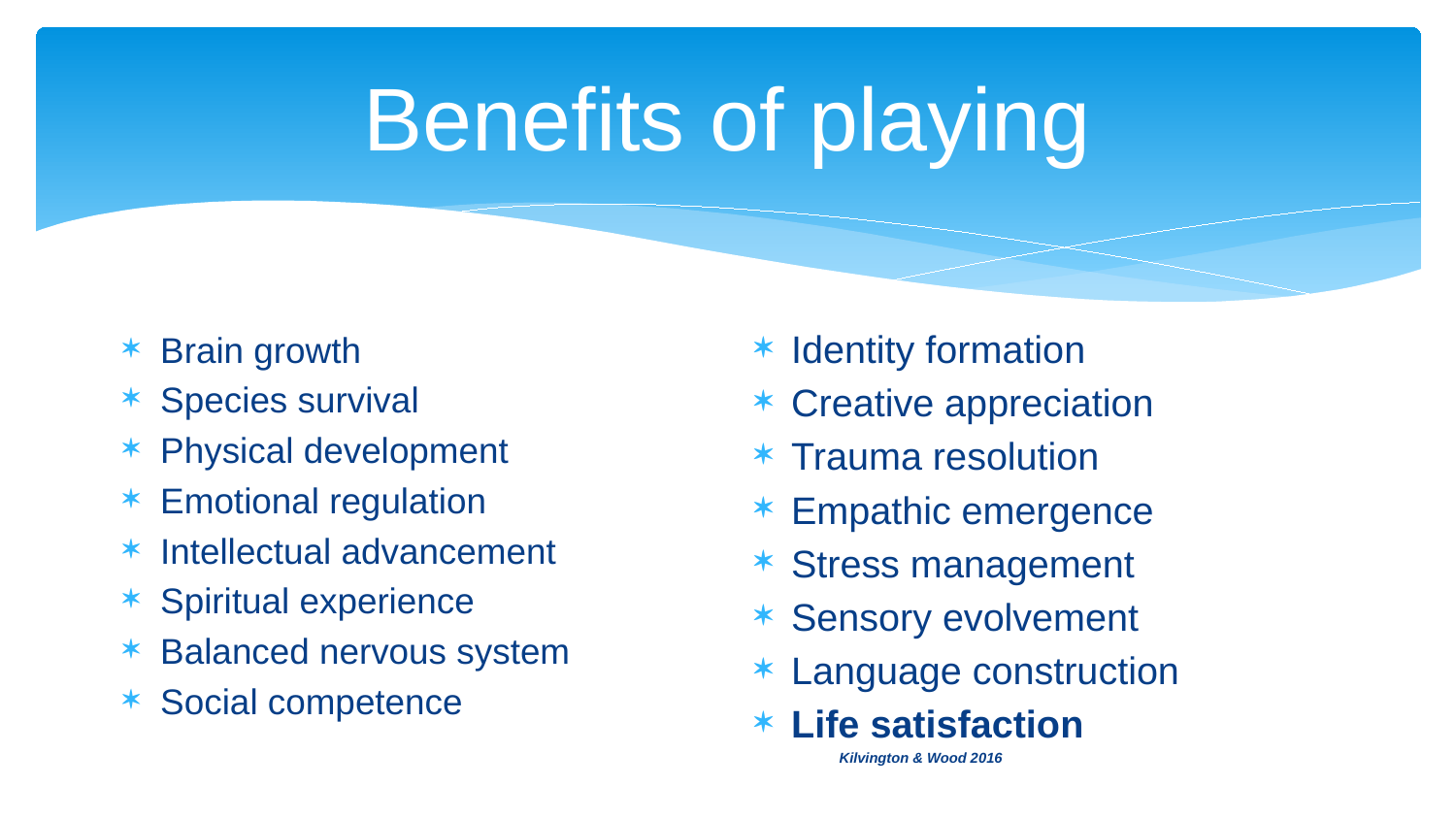

# Benefits of playing
Identity formation
Creative appreciation
Trauma resolution
Empathic emergence
Stress management
Sensory evolvement
Language construction
Life satisfaction
		Kilvington & Wood 2016

Brain growth
Species survival
Physical development
Emotional regulation
Intellectual advancement
Spiritual experience
Balanced nervous system
Social competence